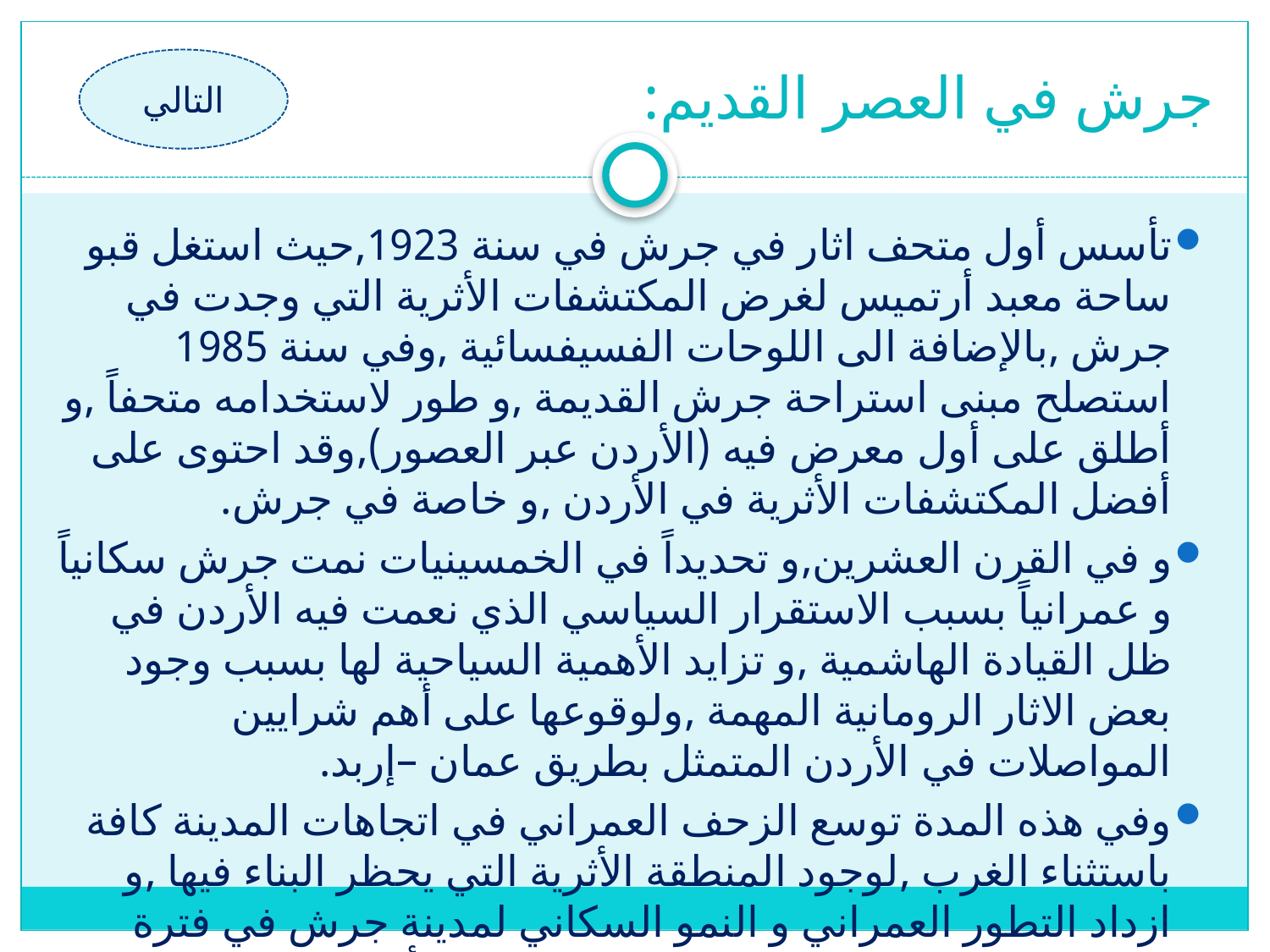

# جرش في العصر القديم:
التالي
تأسس أول متحف اثار في جرش في سنة 1923,حيث استغل قبو ساحة معبد أرتميس لغرض المكتشفات الأثرية التي وجدت في جرش ,بالإضافة الى اللوحات الفسيفسائية ,وفي سنة 1985 استصلح مبنى استراحة جرش القديمة ,و طور لاستخدامه متحفاً ,و أطلق على أول معرض فيه (الأردن عبر العصور),وقد احتوى على أفضل المكتشفات الأثرية في الأردن ,و خاصة في جرش.
و في القرن العشرين,و تحديداً في الخمسينيات نمت جرش سكانياً و عمرانياً بسبب الاستقرار السياسي الذي نعمت فيه الأردن في ظل القيادة الهاشمية ,و تزايد الأهمية السياحية لها بسبب وجود بعض الاثار الرومانية المهمة ,ولوقوعها على أهم شرايين المواصلات في الأردن المتمثل بطريق عمان –إربد.
وفي هذه المدة توسع الزحف العمراني في اتجاهات المدينة كافة باستثناء الغرب ,لوجود المنطقة الأثرية التي يحظر البناء فيها ,و ازداد التطور العمراني و النمو السكاني لمدينة جرش في فترة الستينيات و السبعينيات ,ما ساعد على زيادة أهمية المدينة, وتعدد الوظائف و الخدمات فيها,و من ثم زيادة عدد السكان,وانتشار العمران.